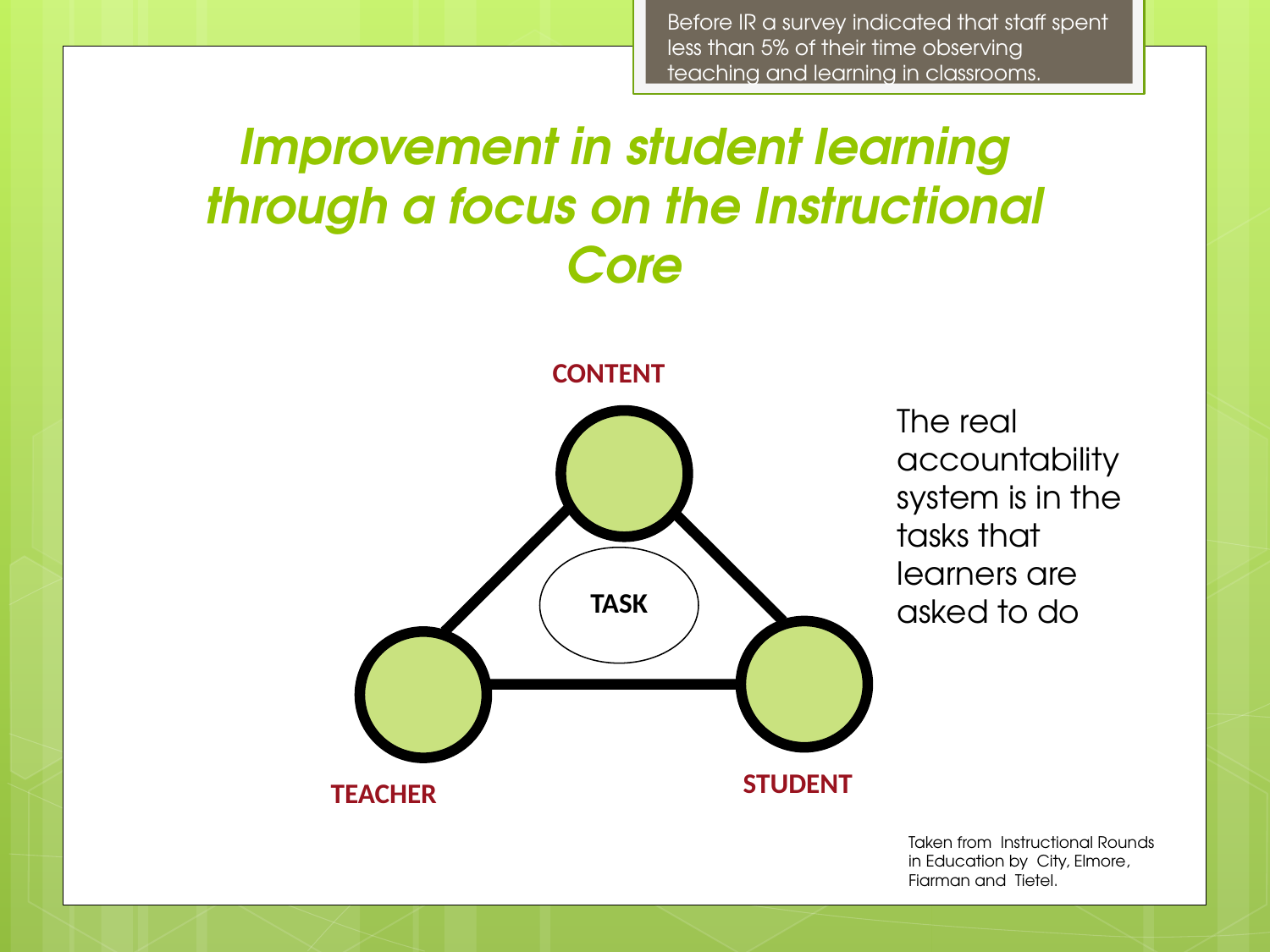

Before IR a survey indicated that staff spent less than 5% of their time observing teaching and learning in classrooms.
# Improvement in student learning through a focus on the Instructional Core
CONTENT

TASK

STUDENT
TEACHER
The real accountability system is in the tasks that learners are asked to do
Taken from  Instructional Rounds in Education by  City, Elmore, Fiarman and  Tietel.